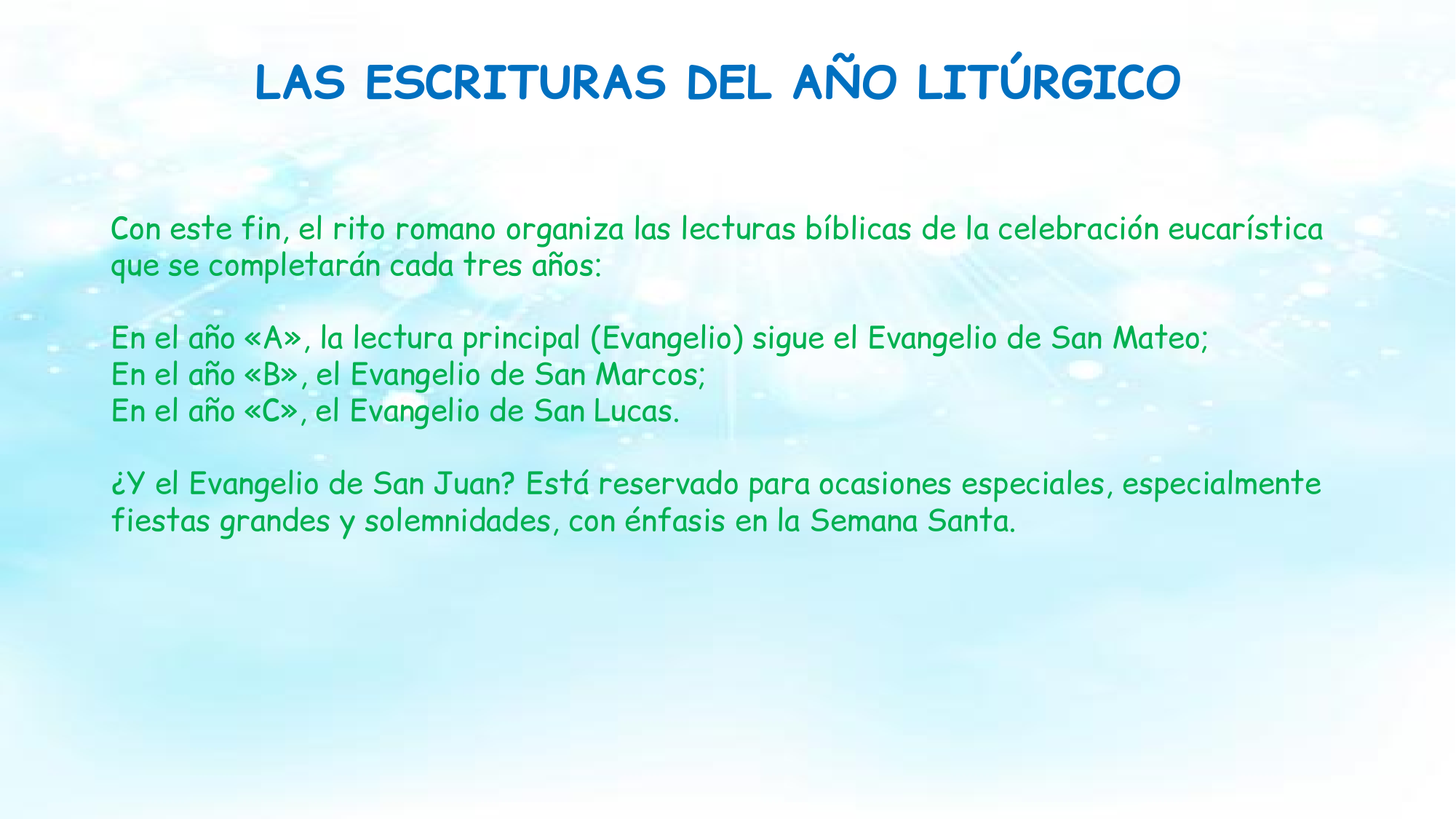

# Con este fin, el rito romano organiza las lecturas bíblicas de la celebración eucarística que se completarán cada tres años: En el año «A», la lectura principal (Evangelio) sigue el Evangelio de San Mateo; En el año «B», el Evangelio de San Marcos; En el año «C», el Evangelio de San Lucas. ¿Y el Evangelio de San Juan? Está reservado para ocasiones especiales, especialmente fiestas grandes y solemnidades, con énfasis en la Semana Santa.
LAS ESCRITURAS DEL AÑO LITÚRGICO